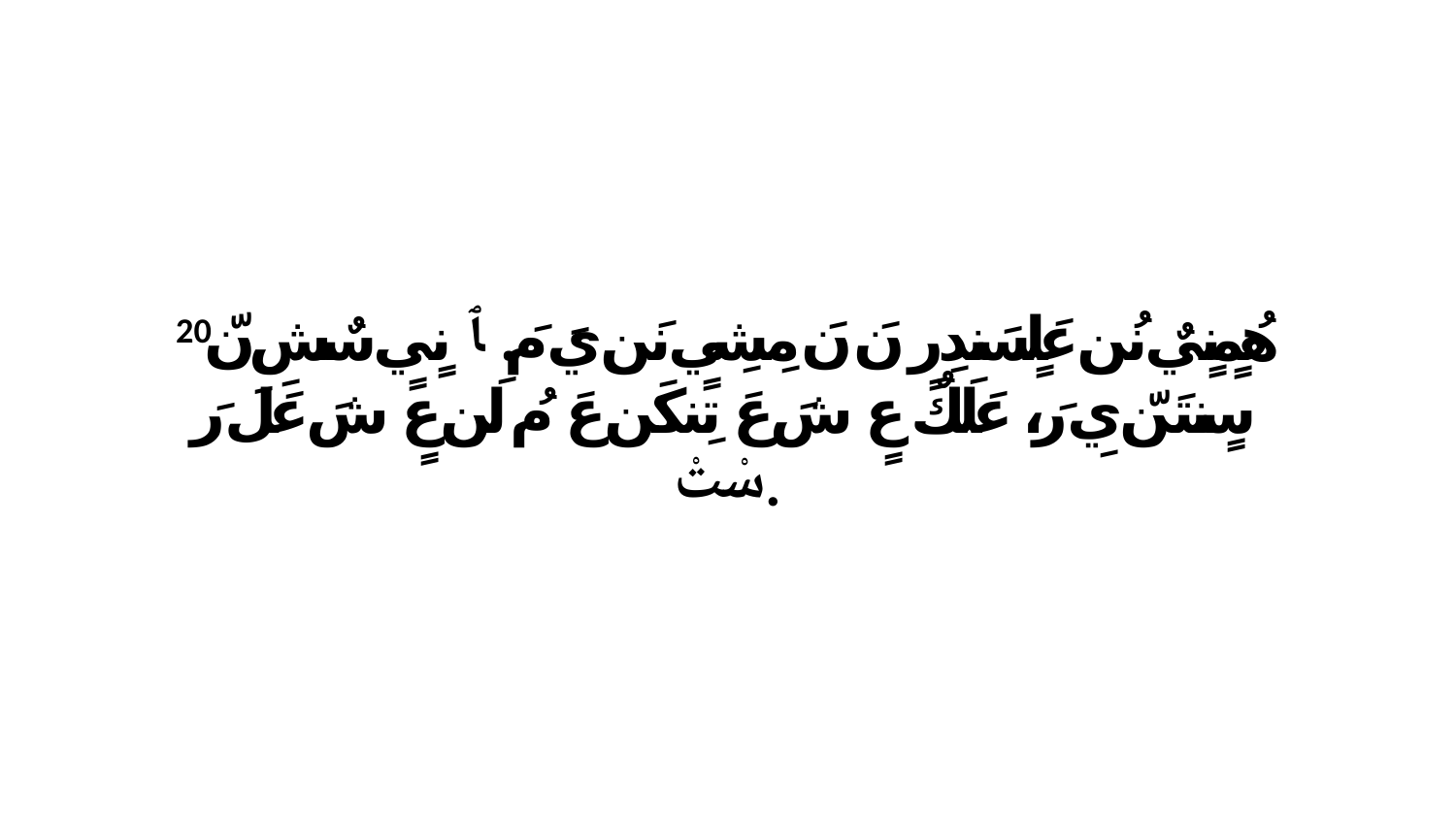

20 هُمٍنٍيٌ نُن عَلٍسَندِرٍ نَ نَ مِشِيٍ نَن يَ مَ. ﭑ نٍيٍ سٌشِ نّ سٍنتَنّ يِ رَ، عَلَكٌ عٍ شَ عَ تِنكَن عَ مُ لَن عٍ شَ عَلَ رَ سْتْ.